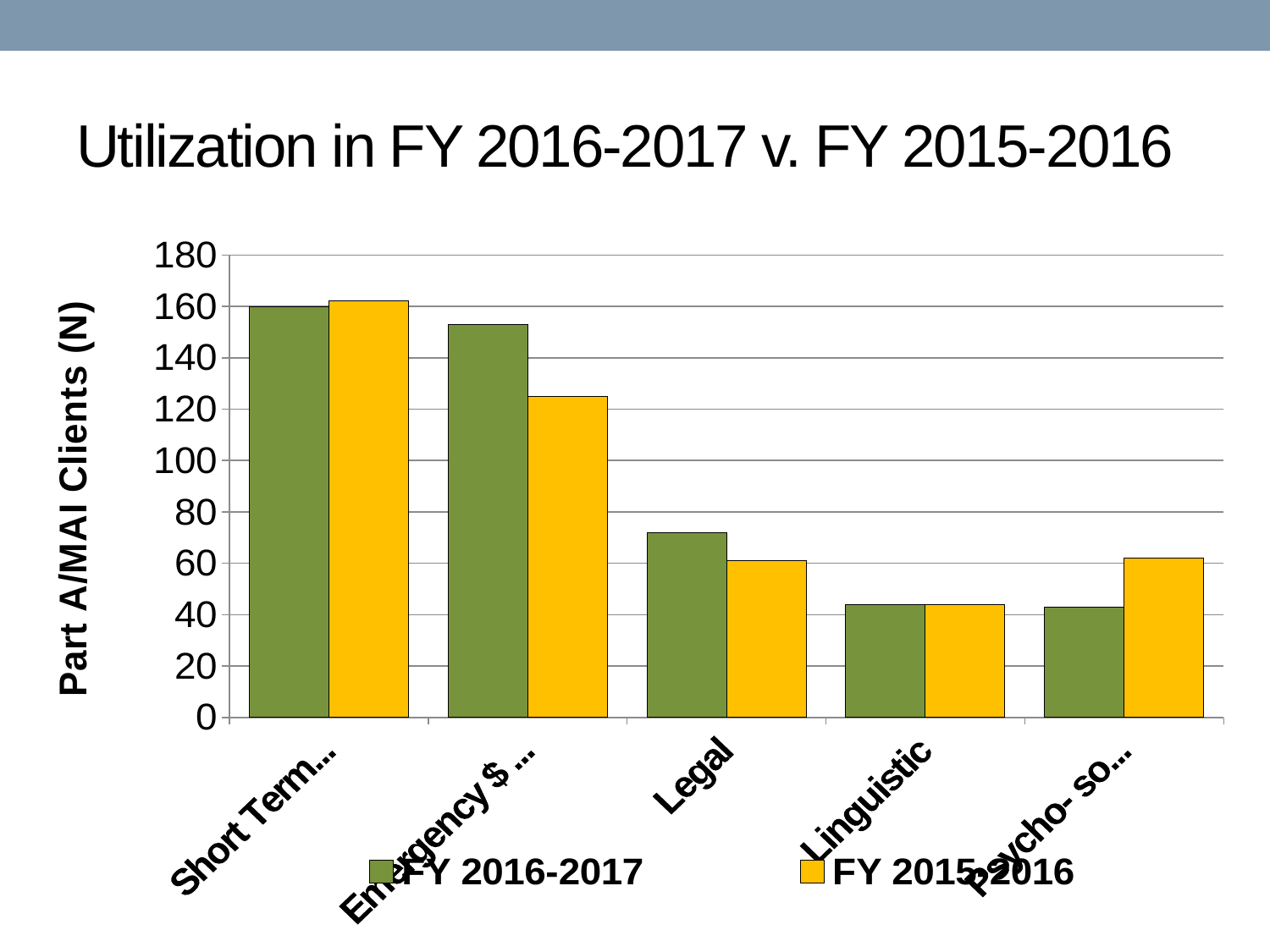

# Utilization in FY 2016-2017 v. FY 2015-2016

### Chart

| Category | FY 2016-2017 | FY 2015-2016 |
|---|---|---|
| Short Term Housing | 160.0 | 162.0 |
| Emergency $ Utilities | 153.0 | 125.0 |
| Legal | 72.0 | 61.0 |
| Linguistic | 44.0 | 44.0 |
| Psycho- social | 43.0 | 62.0 |